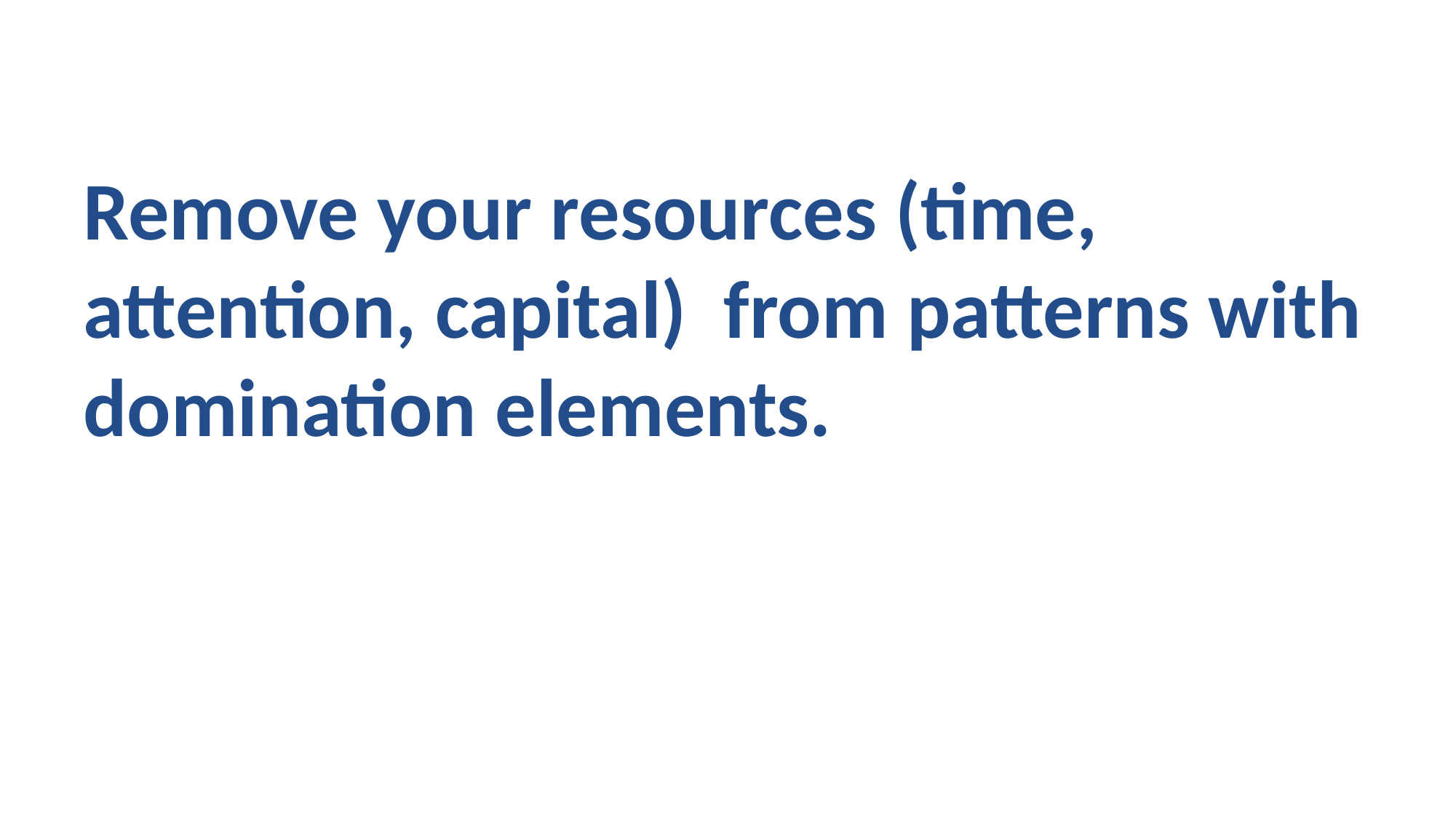

Remove your resources (time, attention, capital)  from patterns with domination elements.